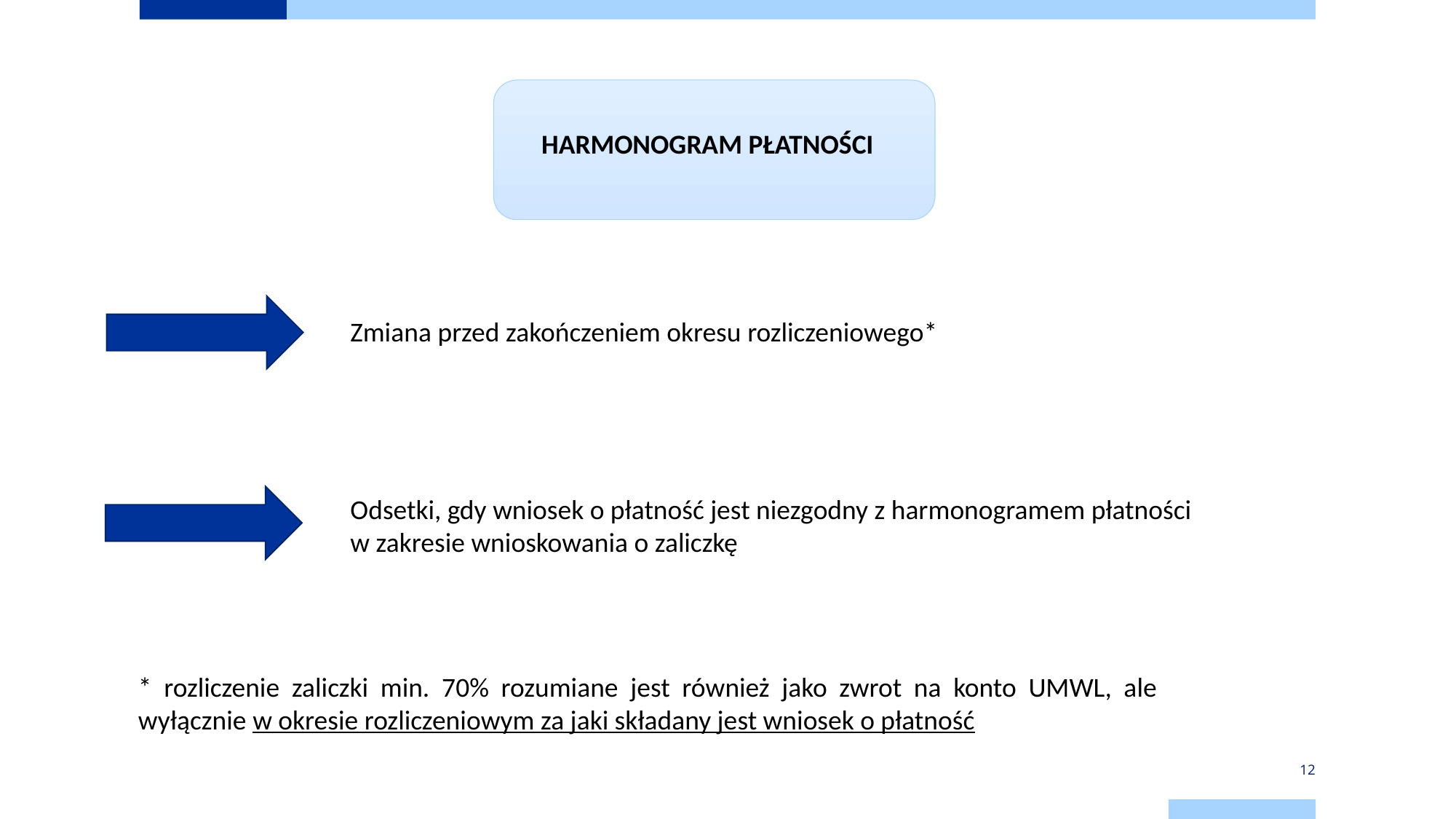

HARMONOGRAM PŁATNOŚCI

Zmiana przed zakończeniem okresu rozliczeniowego*

Odsetki, gdy wniosek o płatność jest niezgodny z harmonogramem płatności
w zakresie wnioskowania o zaliczkę
* rozliczenie zaliczki min. 70% rozumiane jest również jako zwrot na konto UMWL, ale wyłącznie w okresie rozliczeniowym za jaki składany jest wniosek o płatność
12